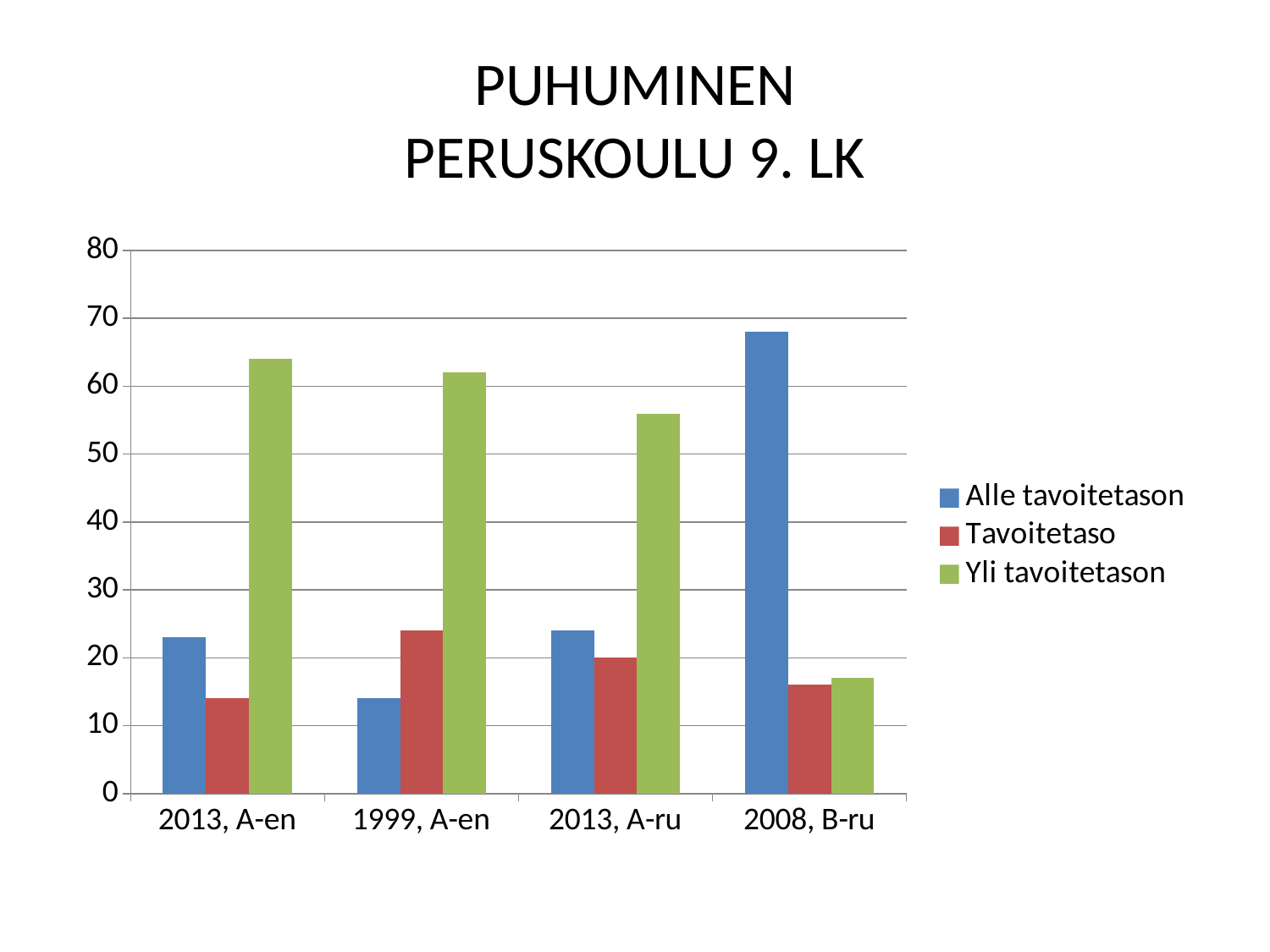

# PUHUMINEN PERUSKOULU 9. LK

### Chart

| Category | Alle tavoitetason | Tavoitetaso | Yli tavoitetason |
|---|---|---|---|
| 2013, A-en | 23.0 | 14.0 | 64.0 |
| 1999, A-en | 14.0 | 24.0 | 62.0 |
| 2013, A-ru | 24.0 | 20.0 | 56.0 |
| 2008, B-ru | 68.0 | 16.0 | 17.0 |